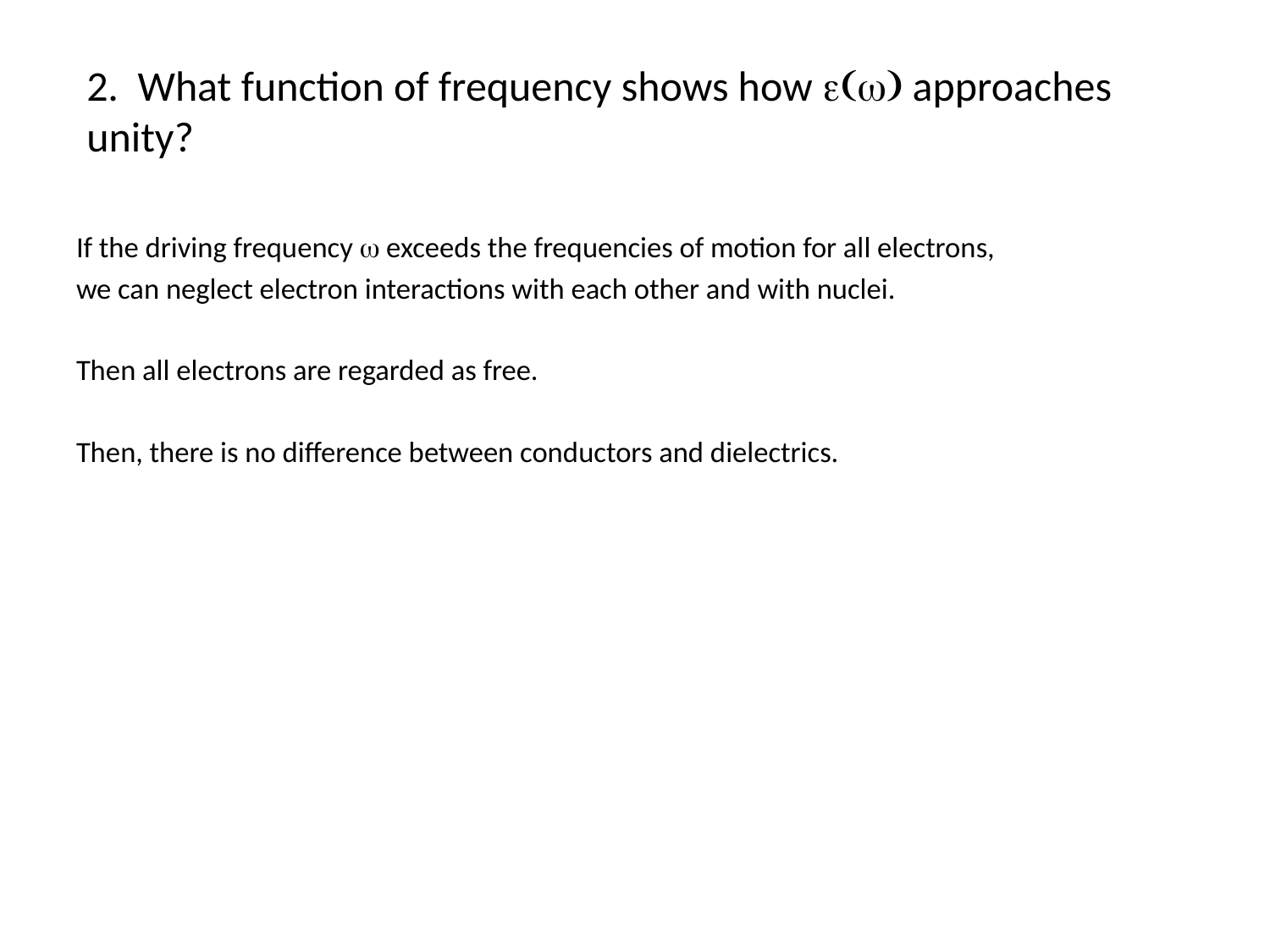

2.  What function of frequency shows how ε(ω) approaches unity?
If the driving frequency ω exceeds the frequencies of motion for all electrons,
we can neglect electron interactions with each other and with nuclei.

Then all electrons are regarded as free.

Then, there is no difference between conductors and dielectrics.